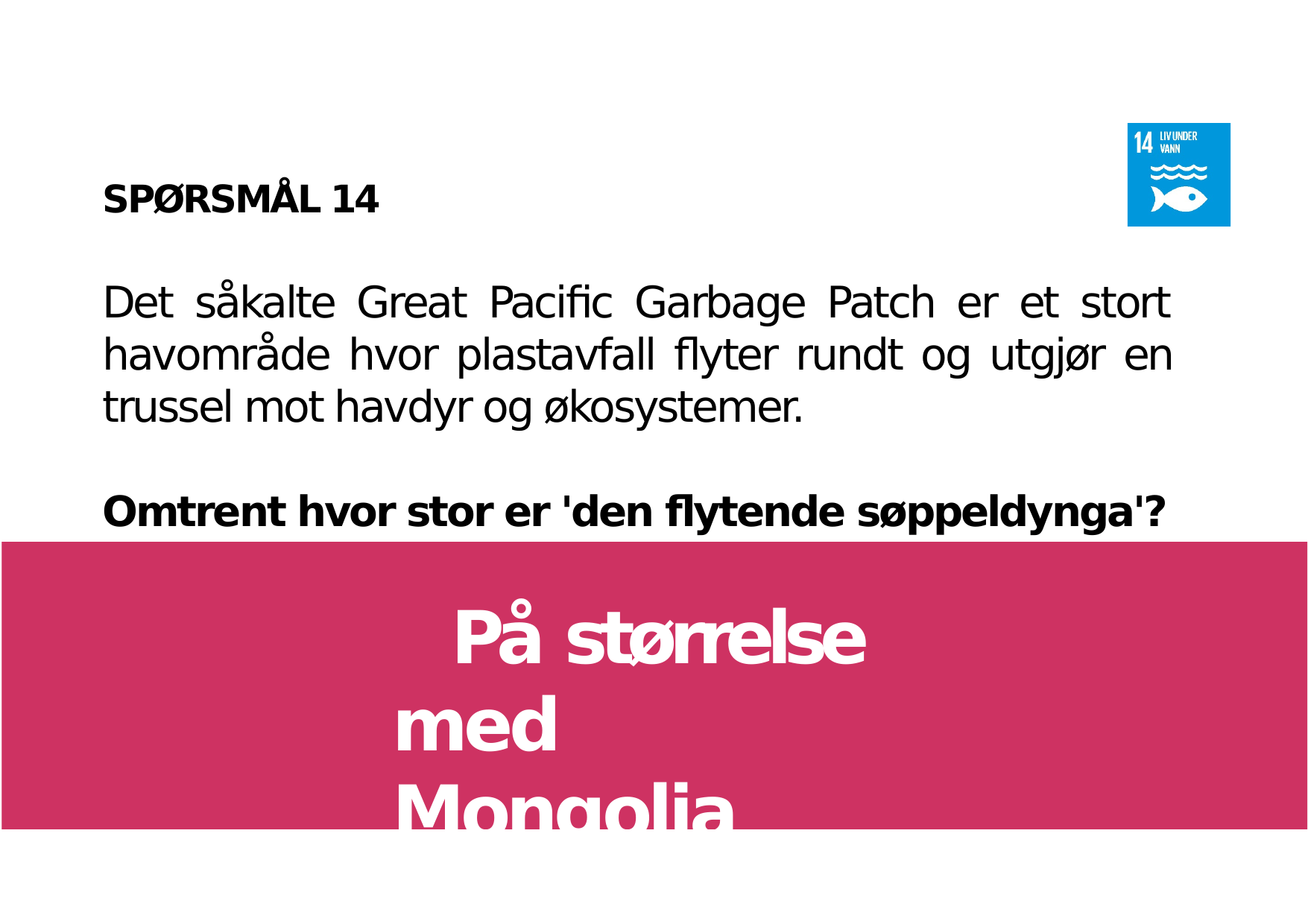

SPØRSMÅL 14
# Det såkalte Great Pacific Garbage Patch er et stort  havområde hvor plastavfall flyter rundt og utgjør en  trussel mot havdyr og økosystemer.
Omtrent hvor stor er 'den flytende søppeldynga'?

På størrelse  med Mongolia